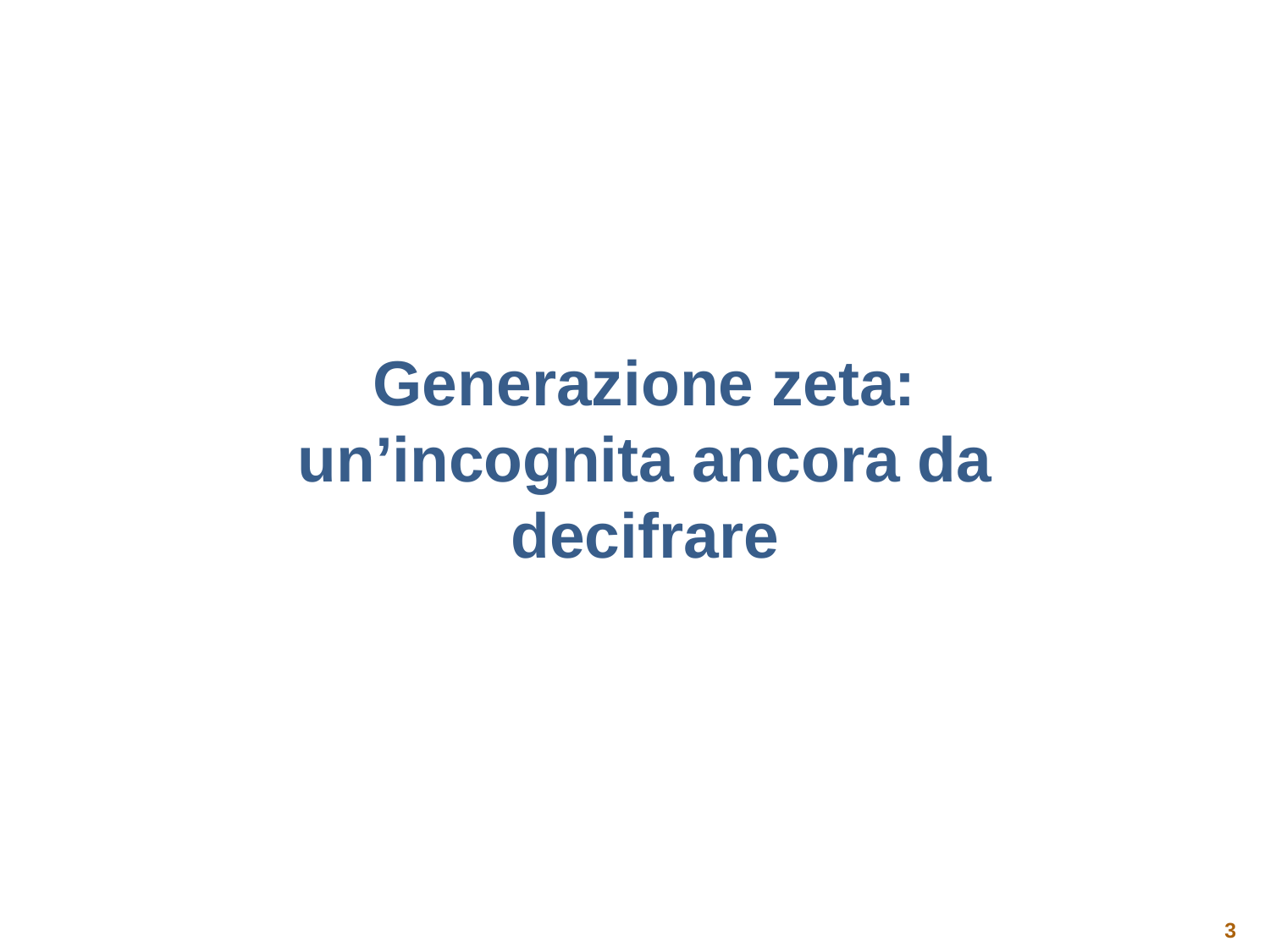

Generazione zeta: un’incognita ancora da decifrare
3